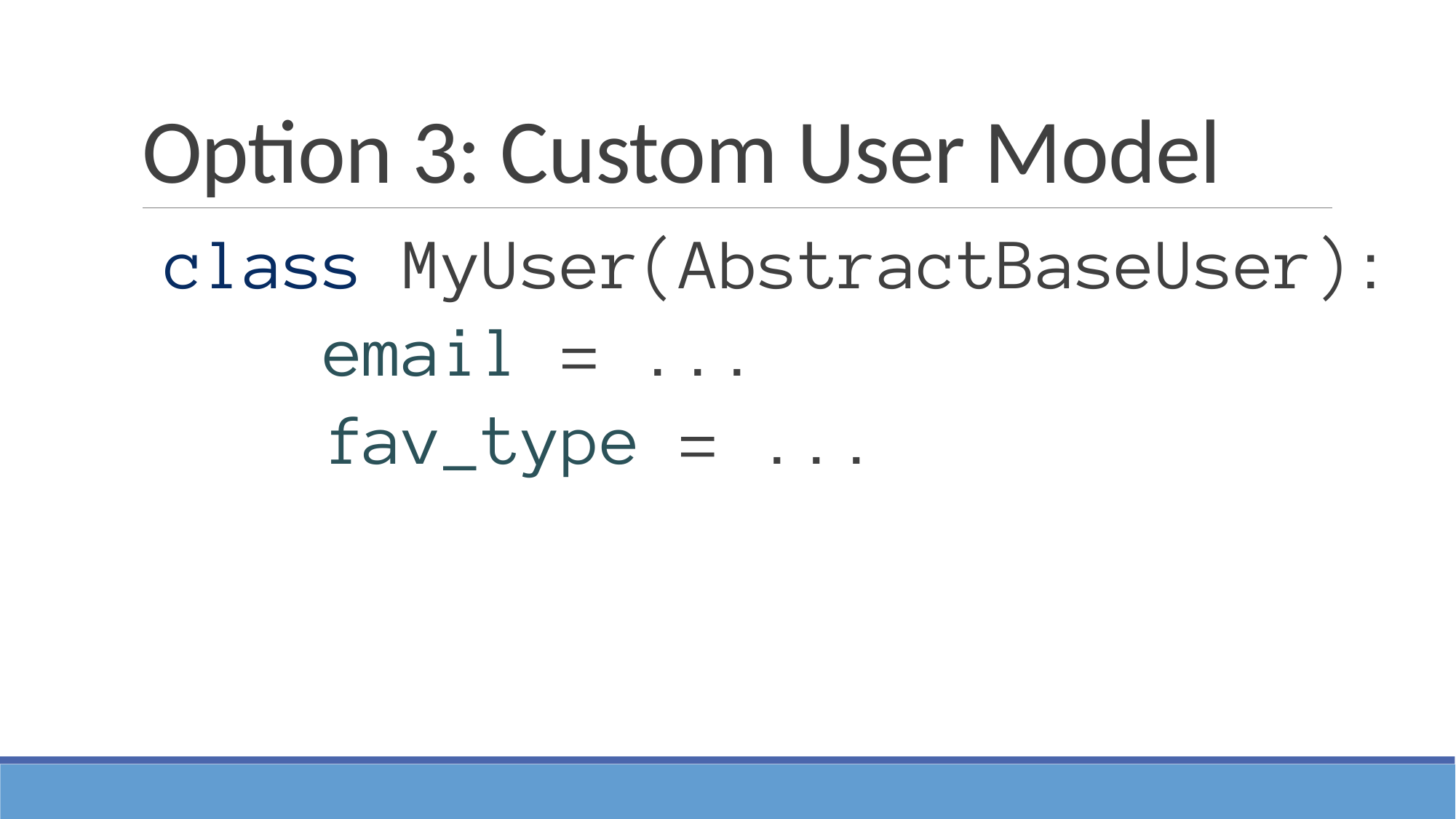

# Option 3: Custom User Model
class MyUser(AbstractBaseUser):
    email = ...
    fav_type = ...